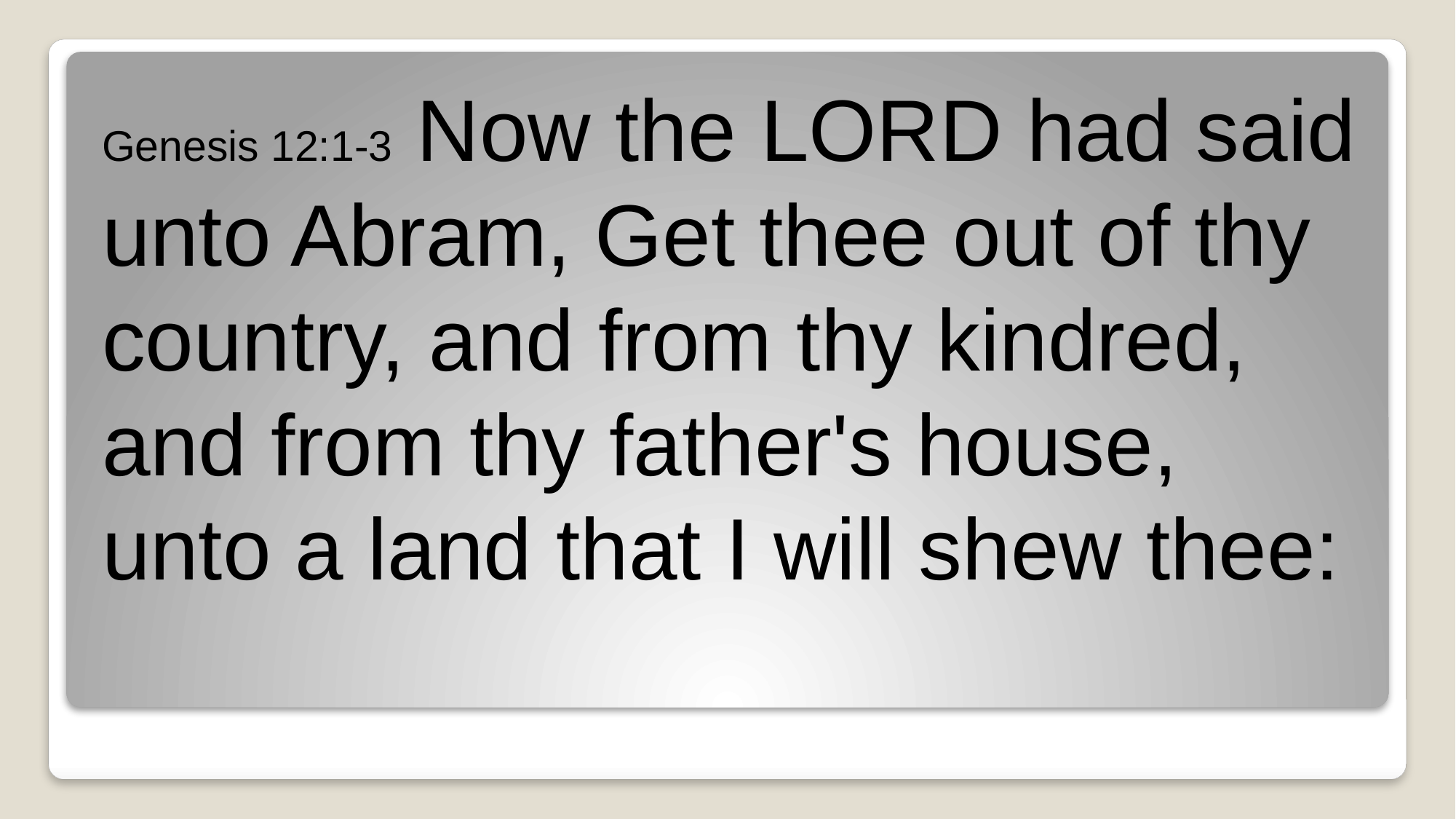

Genesis 12:1-3  Now the Lord had said unto Abram, Get thee out of thy country, and from thy kindred, and from thy father's house, unto a land that I will shew thee: